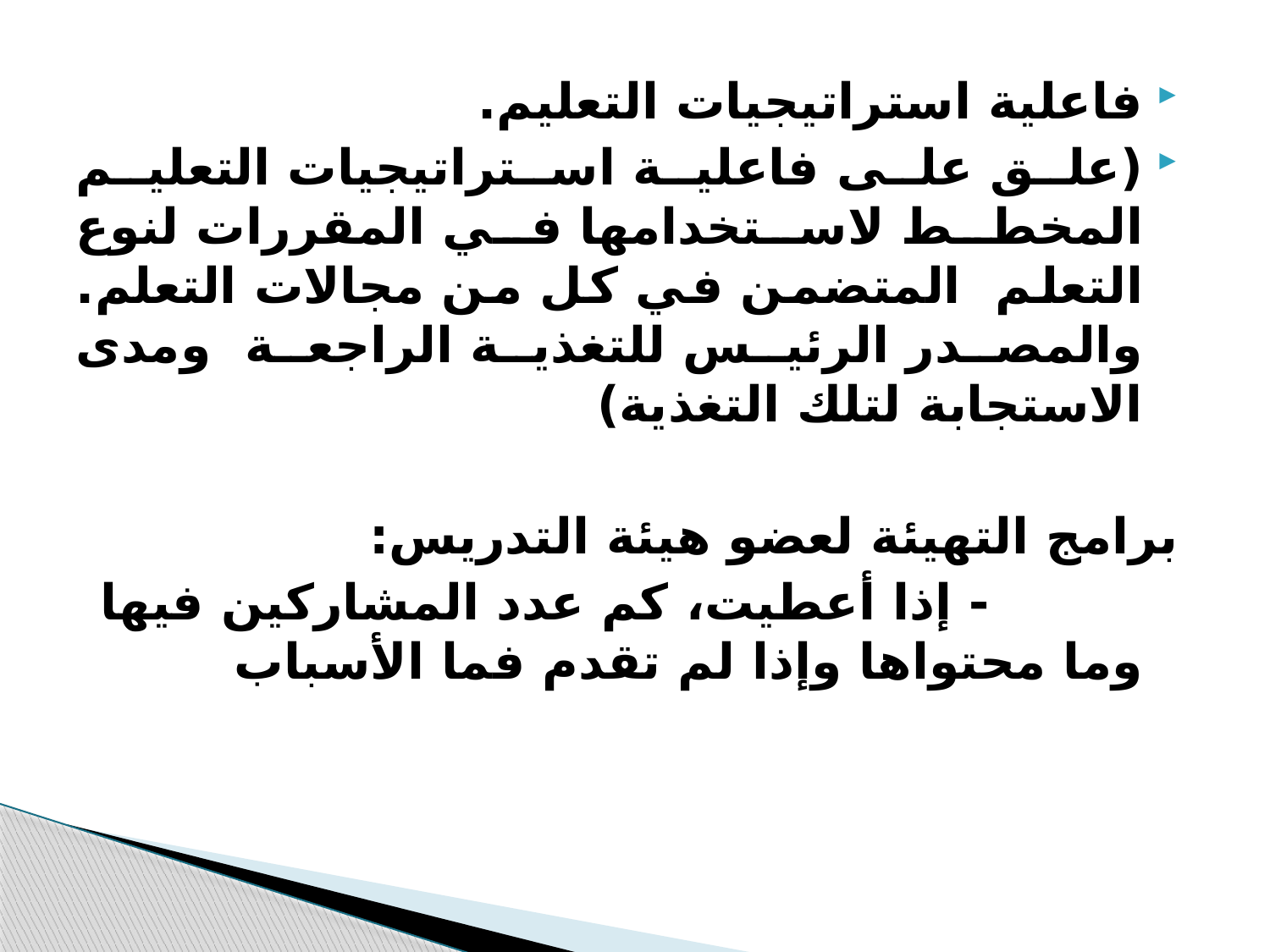

فاعلية استراتيجيات التعليم.
(علق على فاعلية استراتيجيات التعليم المخطط لاستخدامها في المقررات لنوع التعلم  المتضمن في كل من مجالات التعلم. والمصدر الرئيس للتغذية الراجعة  ومدى الاستجابة لتلك التغذية)

برامج التهيئة لعضو هيئة التدريس:
           - إذا أعطيت، كم عدد المشاركين فيها وما محتواها وإذا لم تقدم فما الأسباب